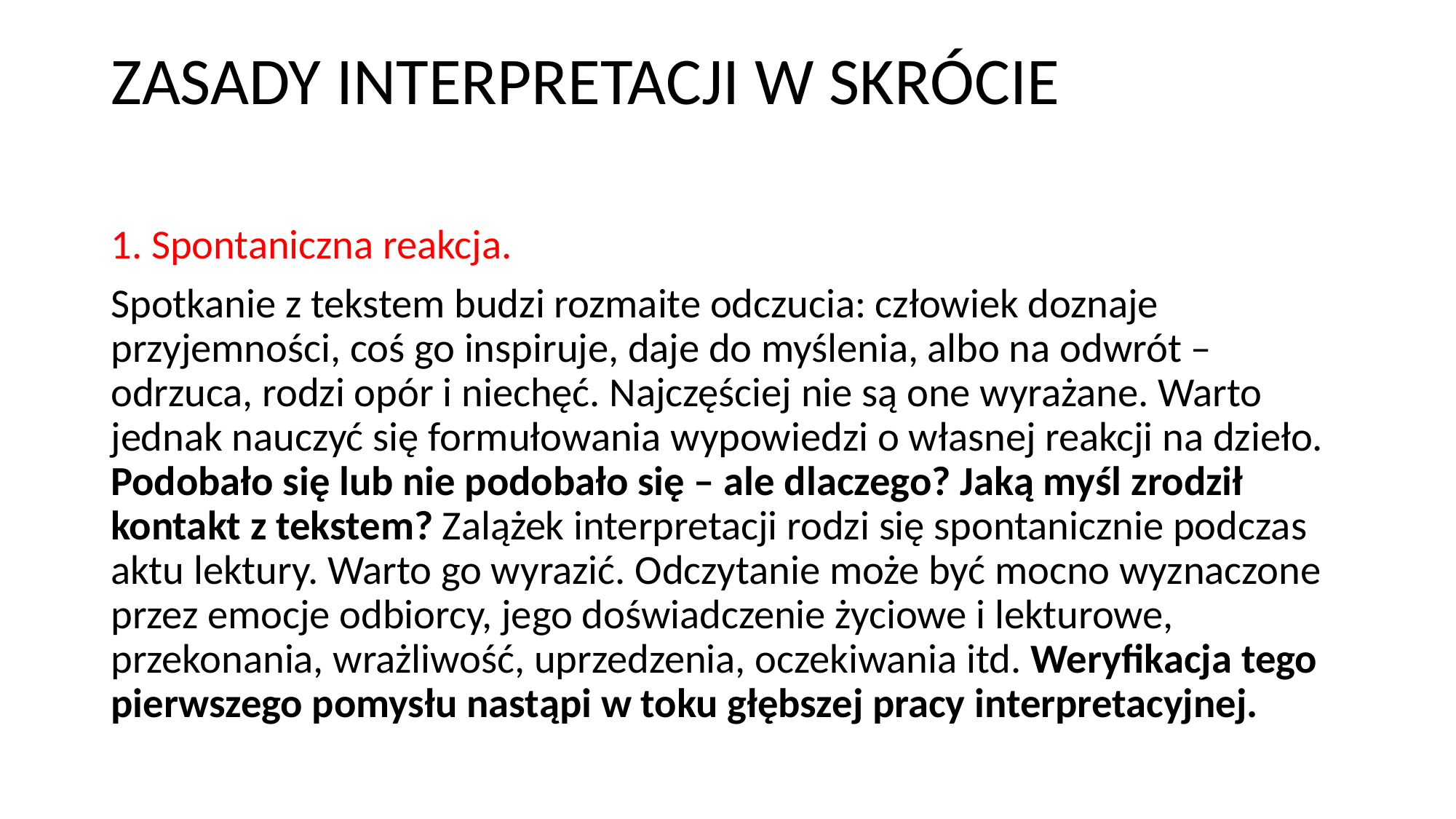

# ZASADY INTERPRETACJI W SKRÓCIE
1. Spontaniczna reakcja.
Spotkanie z tekstem budzi rozmaite odczucia: człowiek doznaje przyjemności, coś go inspiruje, daje do myślenia, albo na odwrót – odrzuca, rodzi opór i niechęć. Najczęściej nie są one wyrażane. Warto jednak nauczyć się formułowania wypowiedzi o własnej reakcji na dzieło. Podobało się lub nie podobało się – ale dlaczego? Jaką myśl zrodził kontakt z tekstem? Zalążek interpretacji rodzi się spontanicznie podczas aktu lektury. Warto go wyrazić. Odczytanie może być mocno wyznaczone przez emocje odbiorcy, jego doświadczenie życiowe i lekturowe, przekonania, wrażliwość, uprzedzenia, oczekiwania itd. Weryfikacja tego pierwszego pomysłu nastąpi w toku głębszej pracy interpretacyjnej.